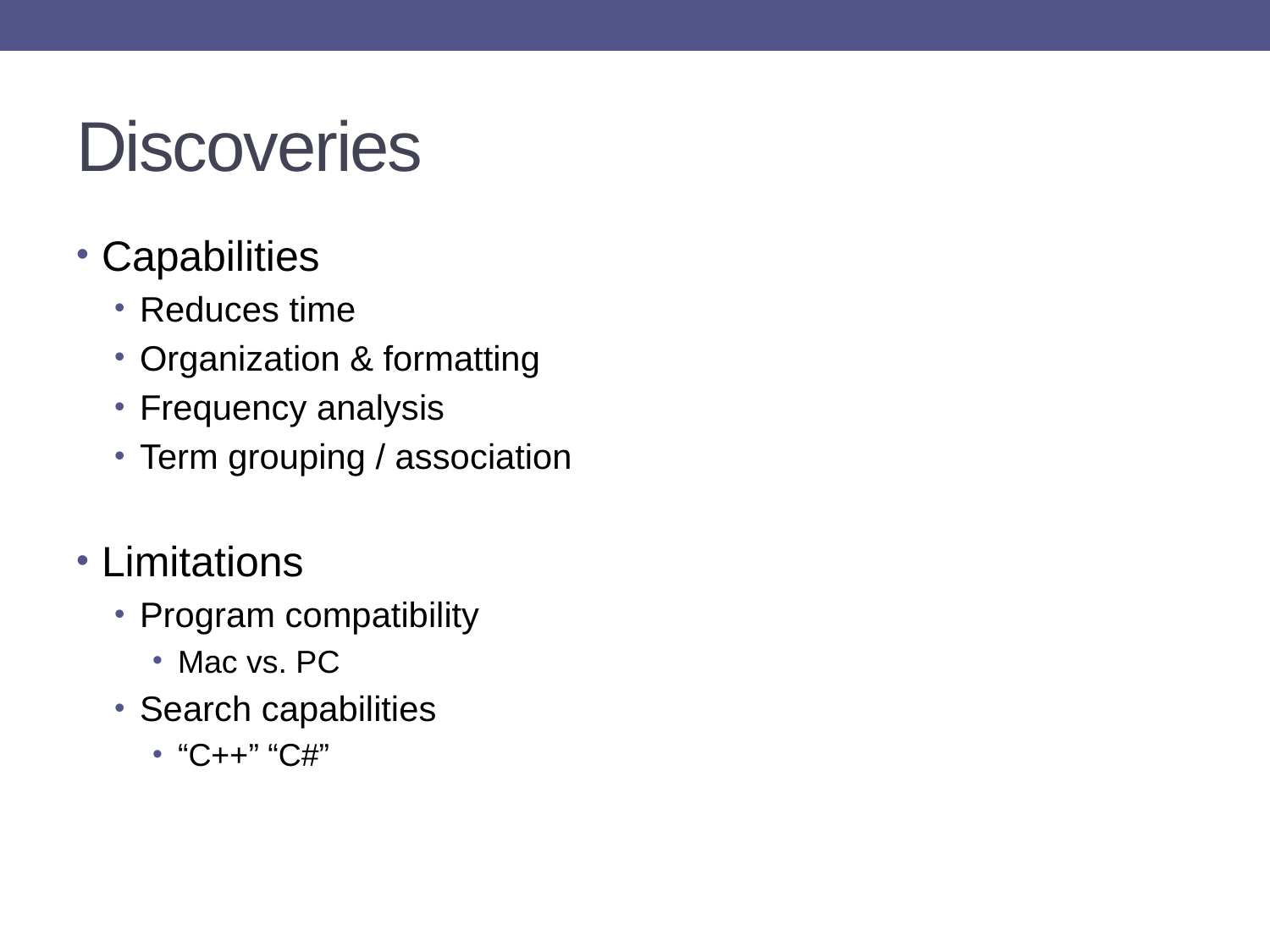

# Discoveries
Capabilities
Reduces time
Organization & formatting
Frequency analysis
Term grouping / association

Limitations
Program compatibility
Mac vs. PC
Search capabilities
“C++” “C#”